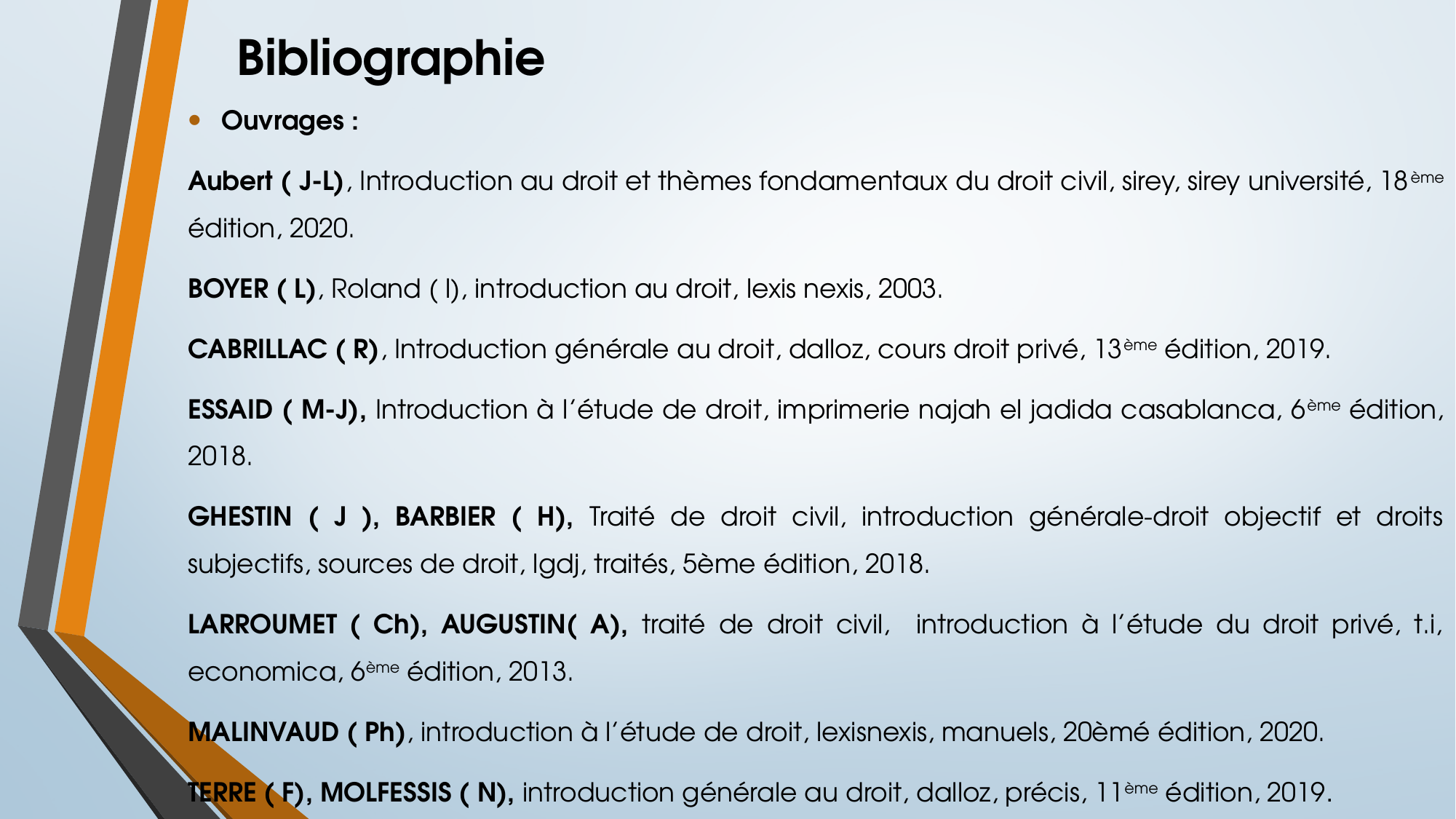

# Bibliographie
Ouvrages :
Aubert ( J-L), Introduction au droit et thèmes fondamentaux du droit civil, sirey, sirey université, 18ème édition, 2020.
BOYER ( L), Roland ( l), introduction au droit, lexis nexis, 2003.
CABRILLAC ( R), Introduction générale au droit, dalloz, cours droit privé, 13ème édition, 2019.
ESSAID ( M-J), Introduction à l’étude de droit, imprimerie najah el jadida casablanca, 6ème édition, 2018.
GHESTIN ( J ), BARBIER ( H), Traité de droit civil, introduction générale-droit objectif et droits subjectifs, sources de droit, lgdj, traités, 5ème édition, 2018.
LARROUMET ( Ch), AUGUSTIN( A), traité de droit civil,  introduction à l’étude du droit privé, t.i, economica, 6ème édition, 2013.
MALINVAUD ( Ph), introduction à l’étude de droit, lexisnexis, manuels, 20èmé édition, 2020.
TERRE ( F), MOLFESSIS ( N), introduction générale au droit, dalloz, précis, 11ème édition, 2019.